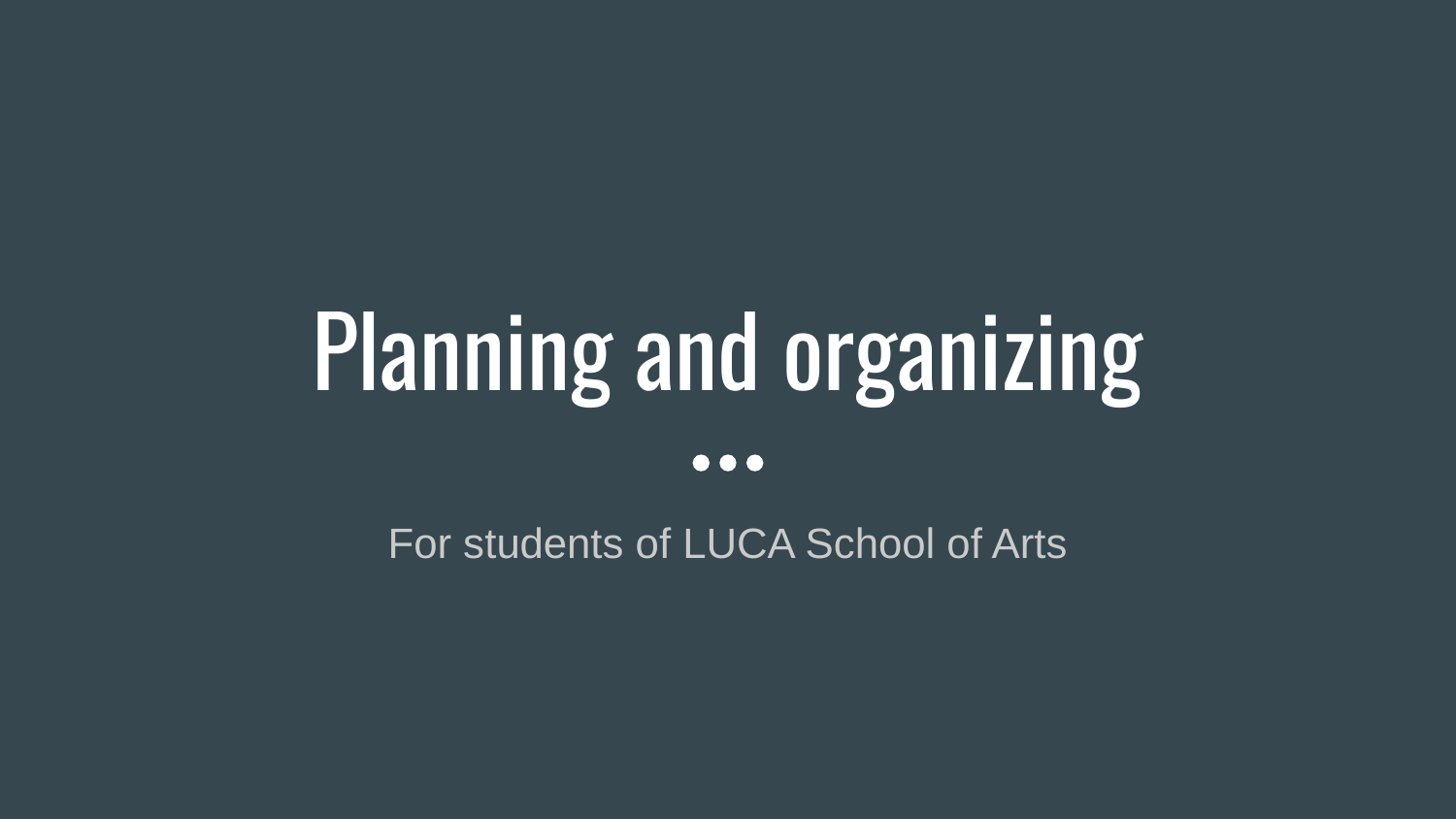

# Planning and organizing
For students of LUCA School of Arts